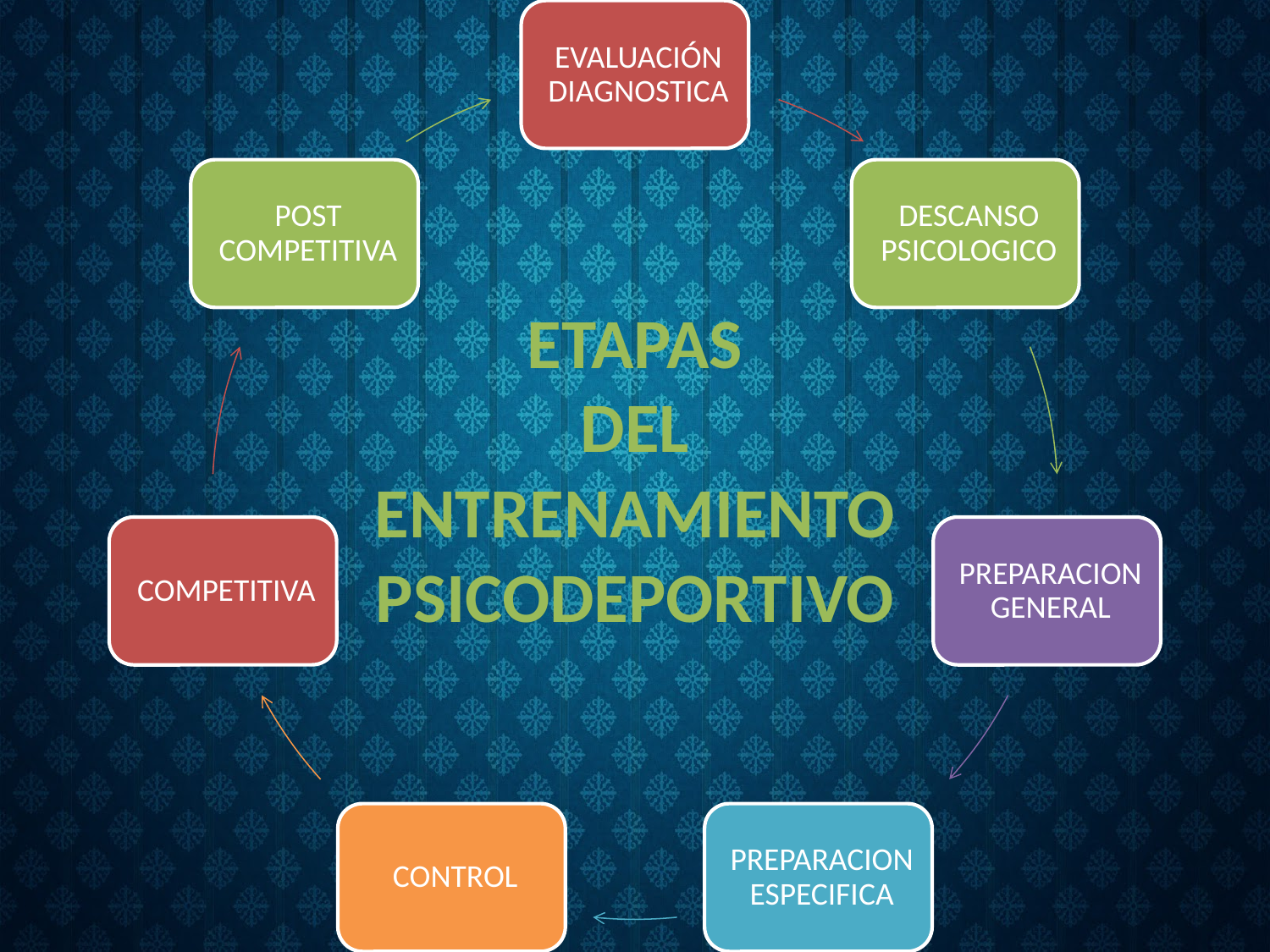

EVALUACIÓN DIAGNOSTICA
DESCANSO PSICOLOGICO
PREPARACION GENERAL
PREPARACION ESPECIFICA
CONTROL
COMPETITIVA
POST COMPETITIVA
ETAPAS
DEL
ENTRENAMIENTO
PSICODEPORTIVO